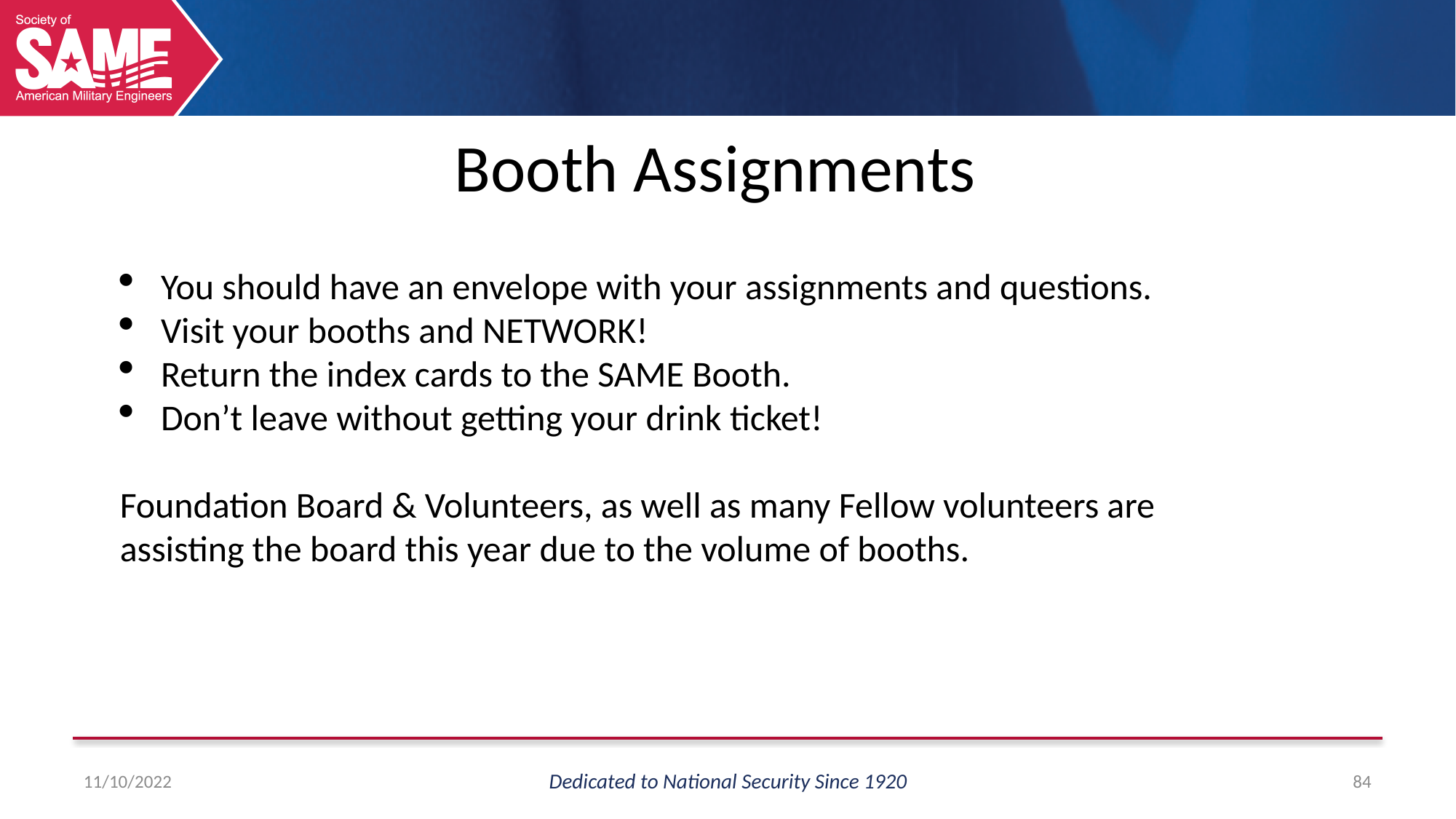

# Booth Assignments
You should have an envelope with your assignments and questions.
Visit your booths and NETWORK!
Return the index cards to the SAME Booth.
Don’t leave without getting your drink ticket!

Foundation Board & Volunteers, as well as many Fellow volunteers are assisting the board this year due to the volume of booths.

11/10/2022
84